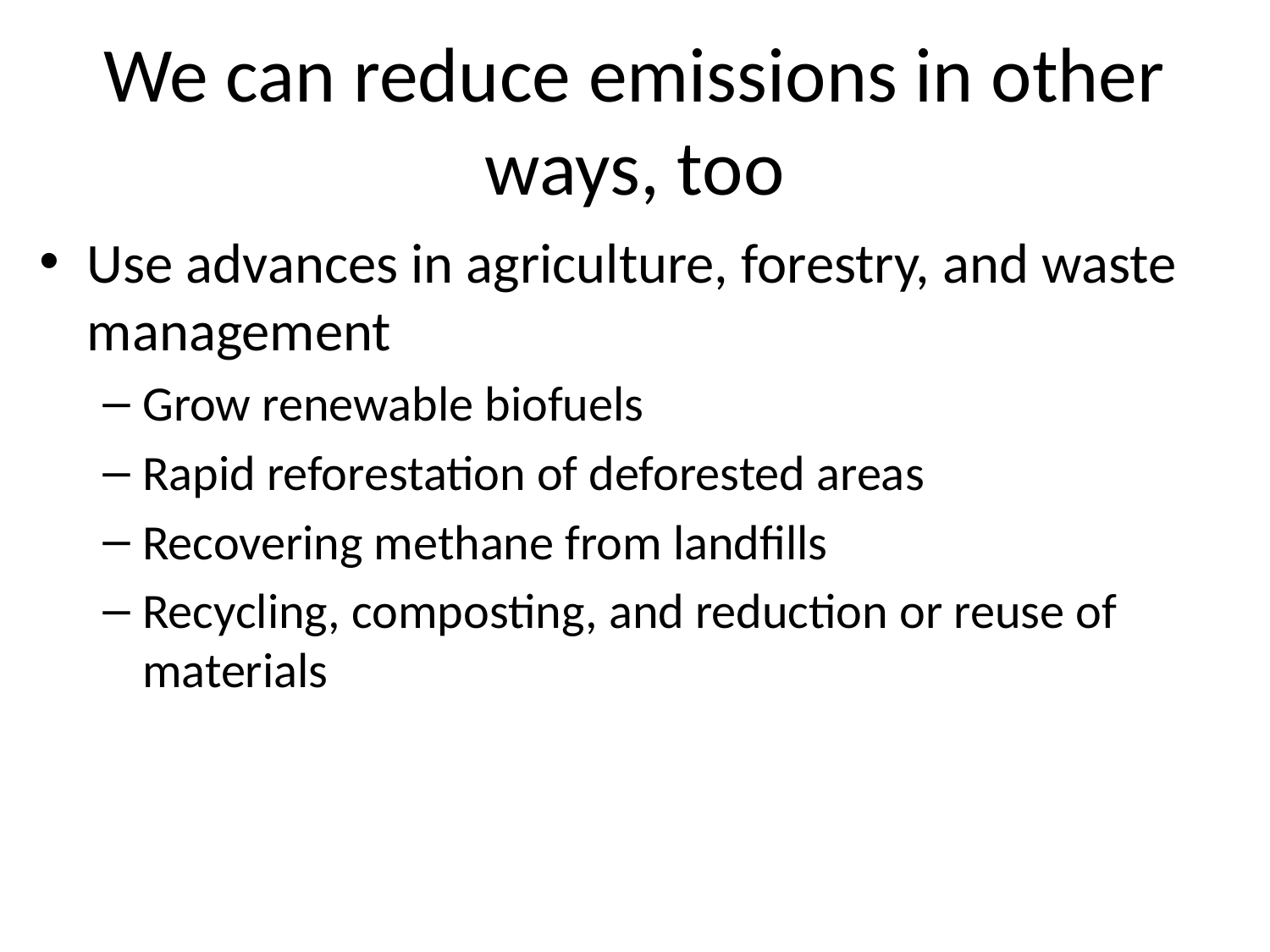

# We can reduce emissions in other ways, too
Use advances in agriculture, forestry, and waste management
Grow renewable biofuels
Rapid reforestation of deforested areas
Recovering methane from landfills
Recycling, composting, and reduction or reuse of materials